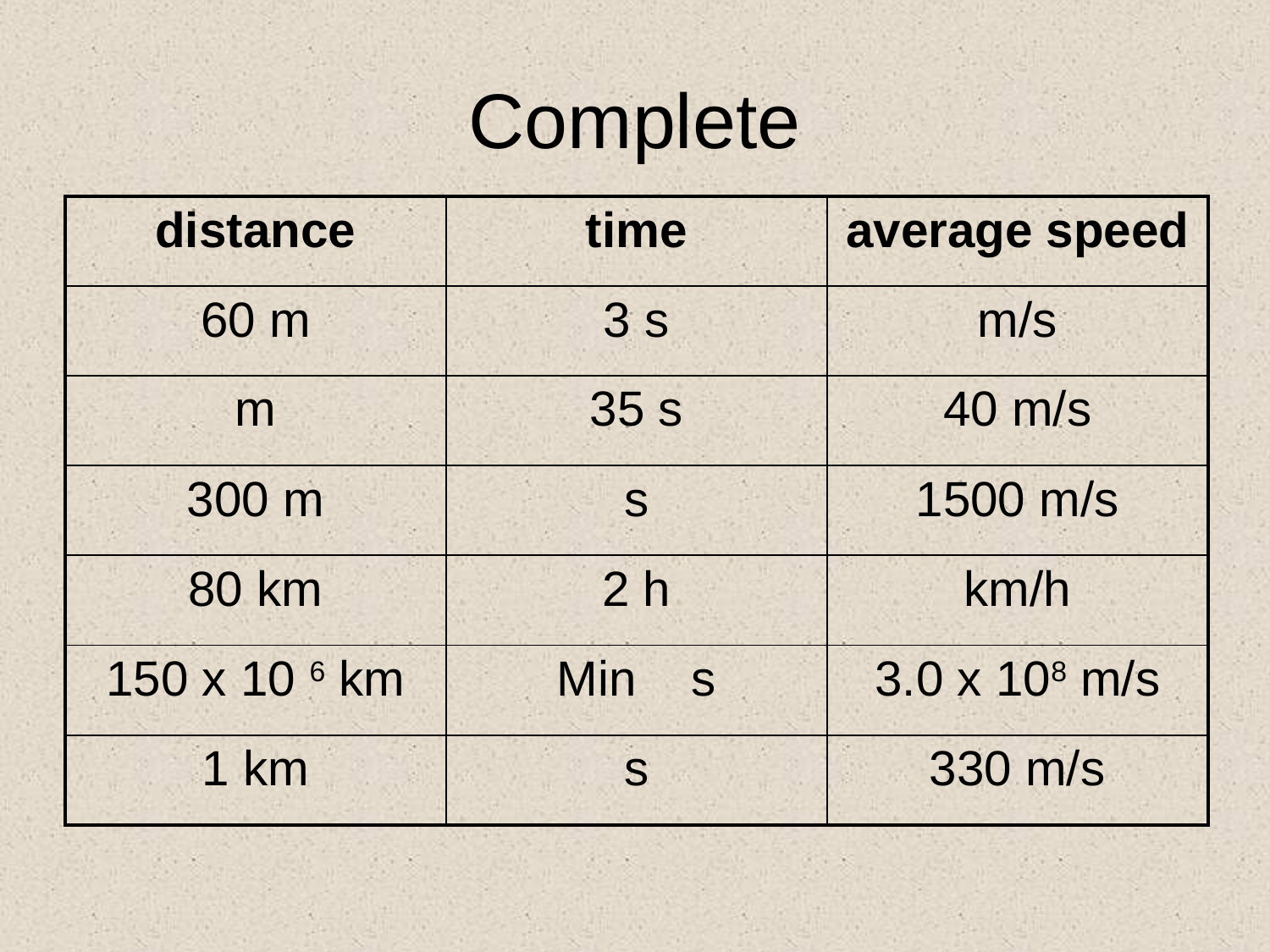

Complete
| distance | time | average speed |
| --- | --- | --- |
| 60 m | 3 s | m/s |
| m | 35 s | 40 m/s |
| 300 m | s | 1500 m/s |
| 80 km | 2 h | km/h |
| 150 x 10 6 km | Min s | 3.0 x 108 m/s |
| 1 km | s | 330 m/s |